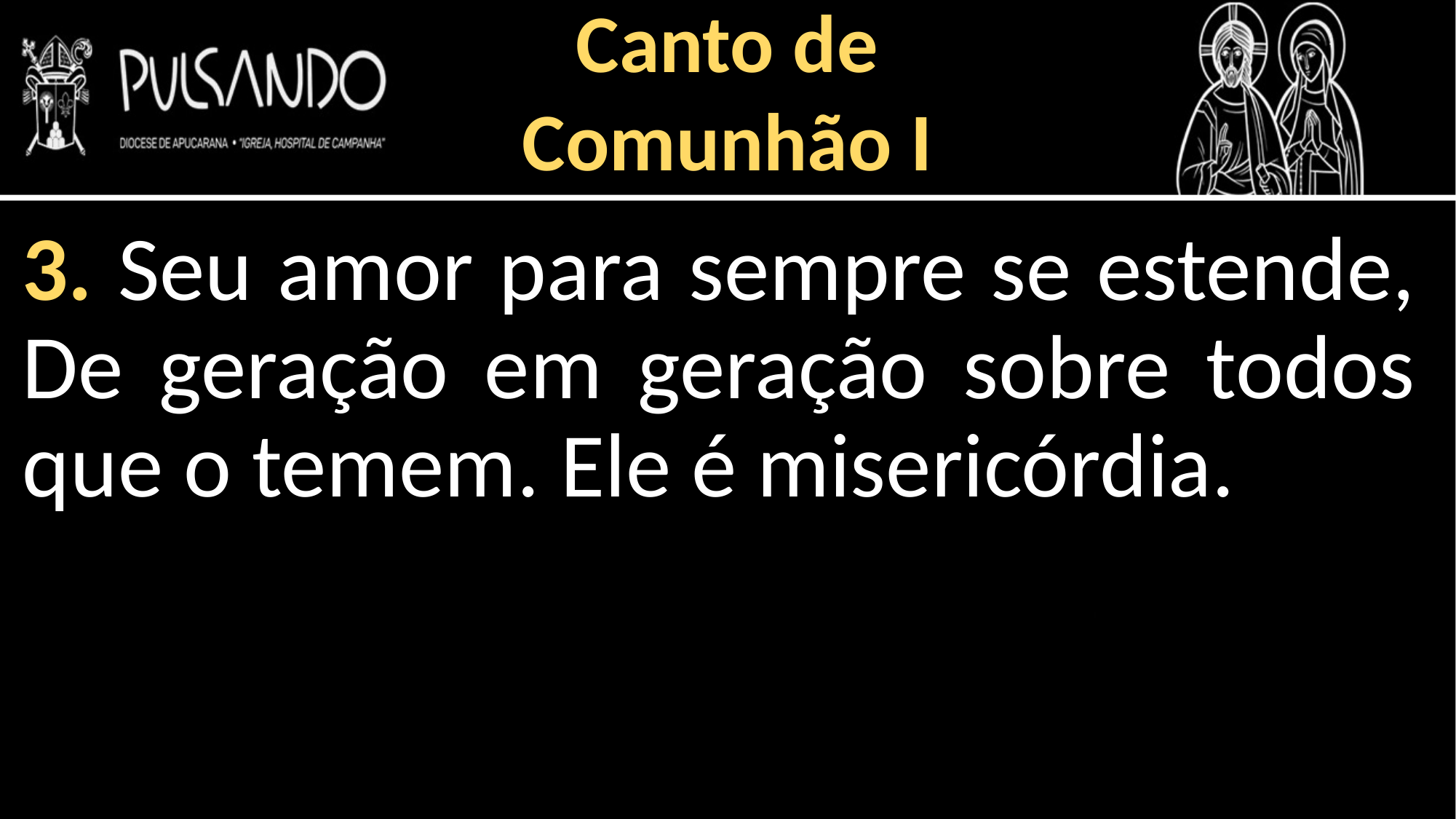

Canto de
Comunhão I
3. Seu amor para sempre se estende, De geração em geração sobre todos que o temem. Ele é misericórdia.